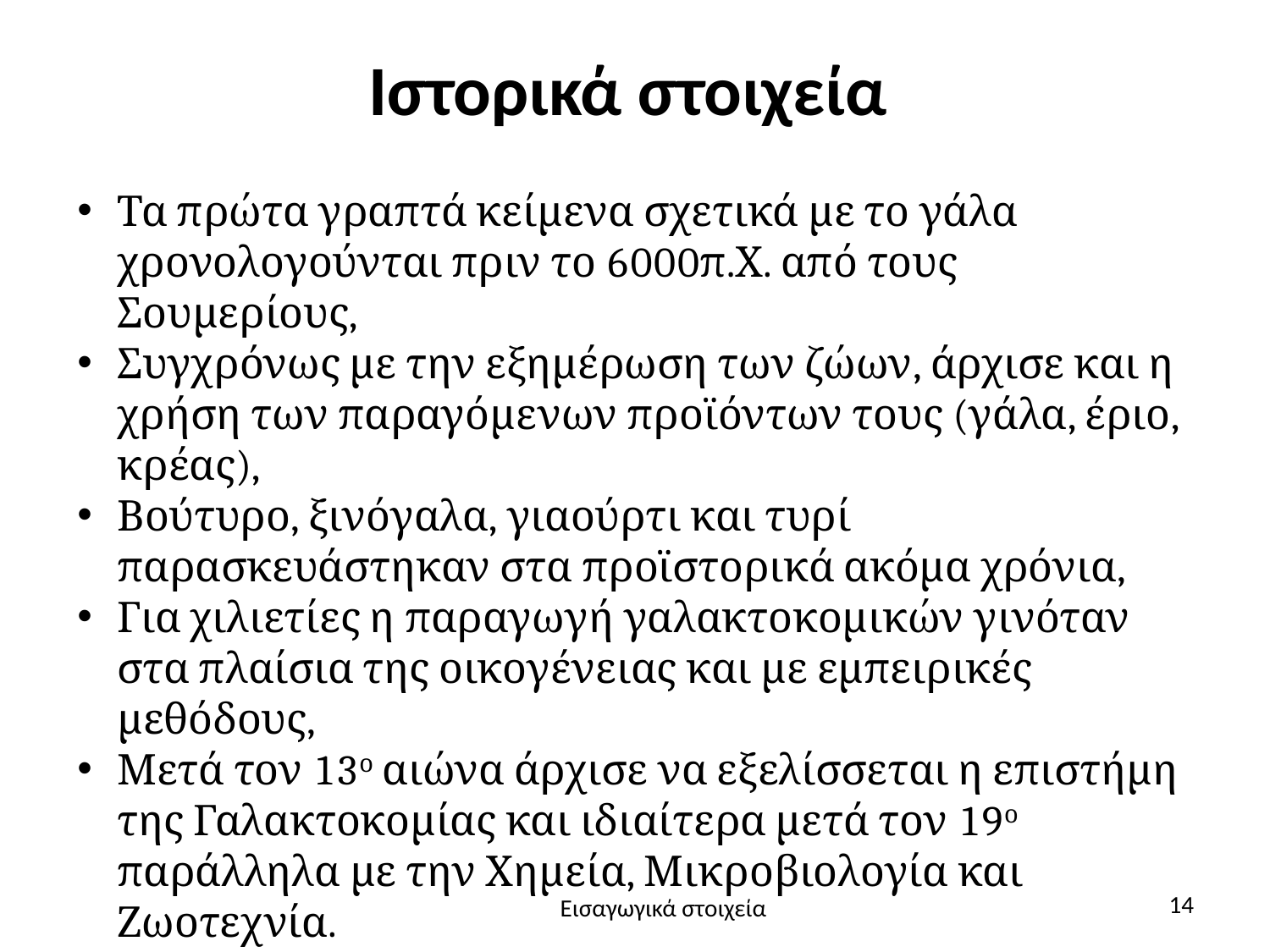

# Ιστορικά στοιχεία
Τα πρώτα γραπτά κείμενα σχετικά με το γάλα χρονολογούνται πριν το 6000π.Χ. από τους Σουμερίους,
Συγχρόνως με την εξημέρωση των ζώων, άρχισε και η χρήση των παραγόμενων προϊόντων τους (γάλα, έριο, κρέας),
Βούτυρο, ξινόγαλα, γιαούρτι και τυρί παρασκευάστηκαν στα προϊστορικά ακόμα χρόνια,
Για χιλιετίες η παραγωγή γαλακτοκομικών γινόταν στα πλαίσια της οικογένειας και με εμπειρικές μεθόδους,
Μετά τον 13ο αιώνα άρχισε να εξελίσσεται η επιστήμη της Γαλακτοκομίας και ιδιαίτερα μετά τον 19ο παράλληλα με την Χημεία, Μικροβιολογία και Ζωοτεχνία.
14
Εισαγωγικά στοιχεία